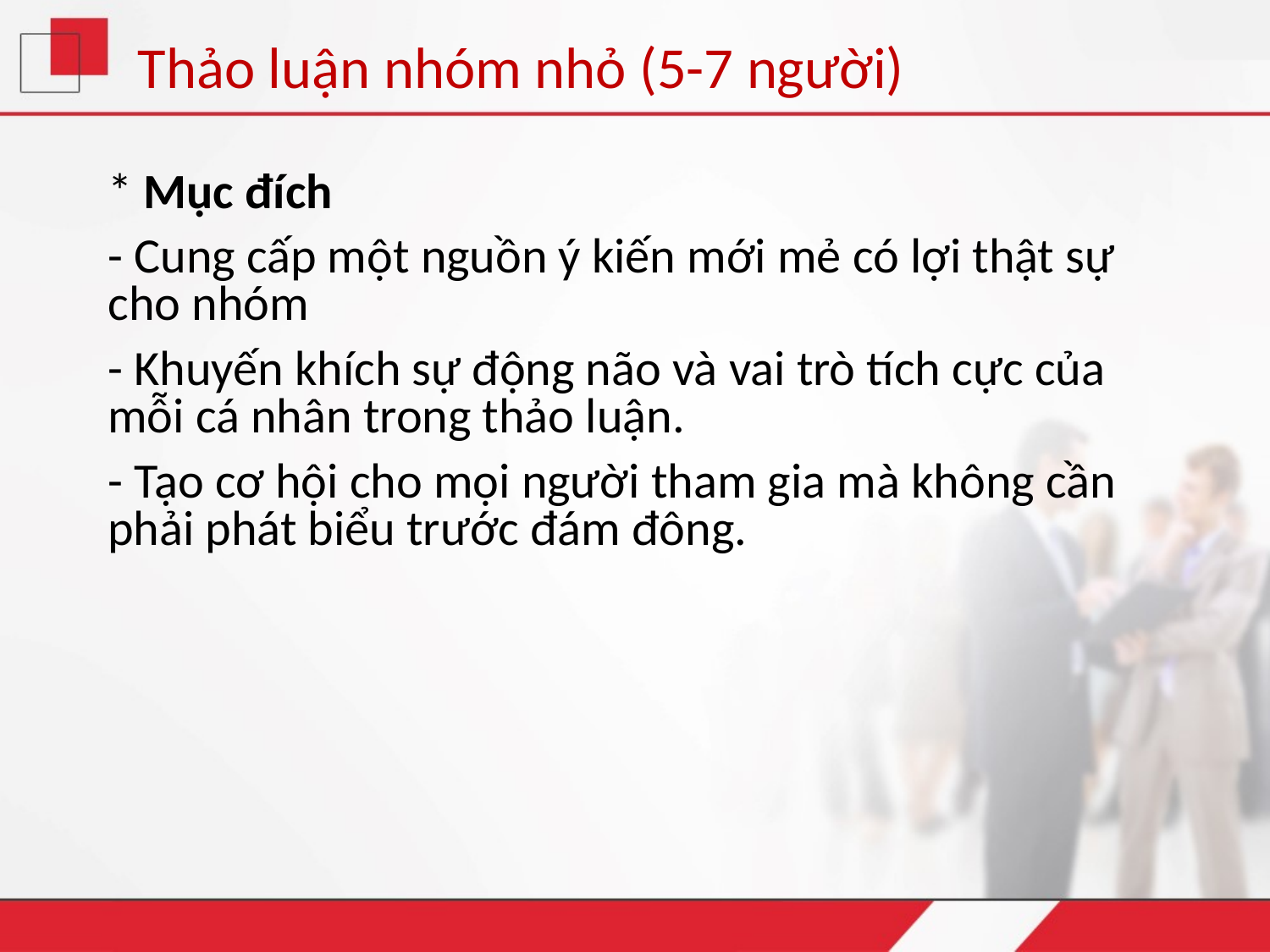

# Thảo luận nhóm nhỏ (5-7 người)
	* Mục đích
	- Cung cấp một nguồn ý kiến mới mẻ có lợi thật sự cho nhóm
	- Khuyến khích sự động não và vai trò tích cực của mỗi cá nhân trong thảo luận.
	- Tạo cơ hội cho mọi người tham gia mà không cần phải phát biểu trước đám đông.